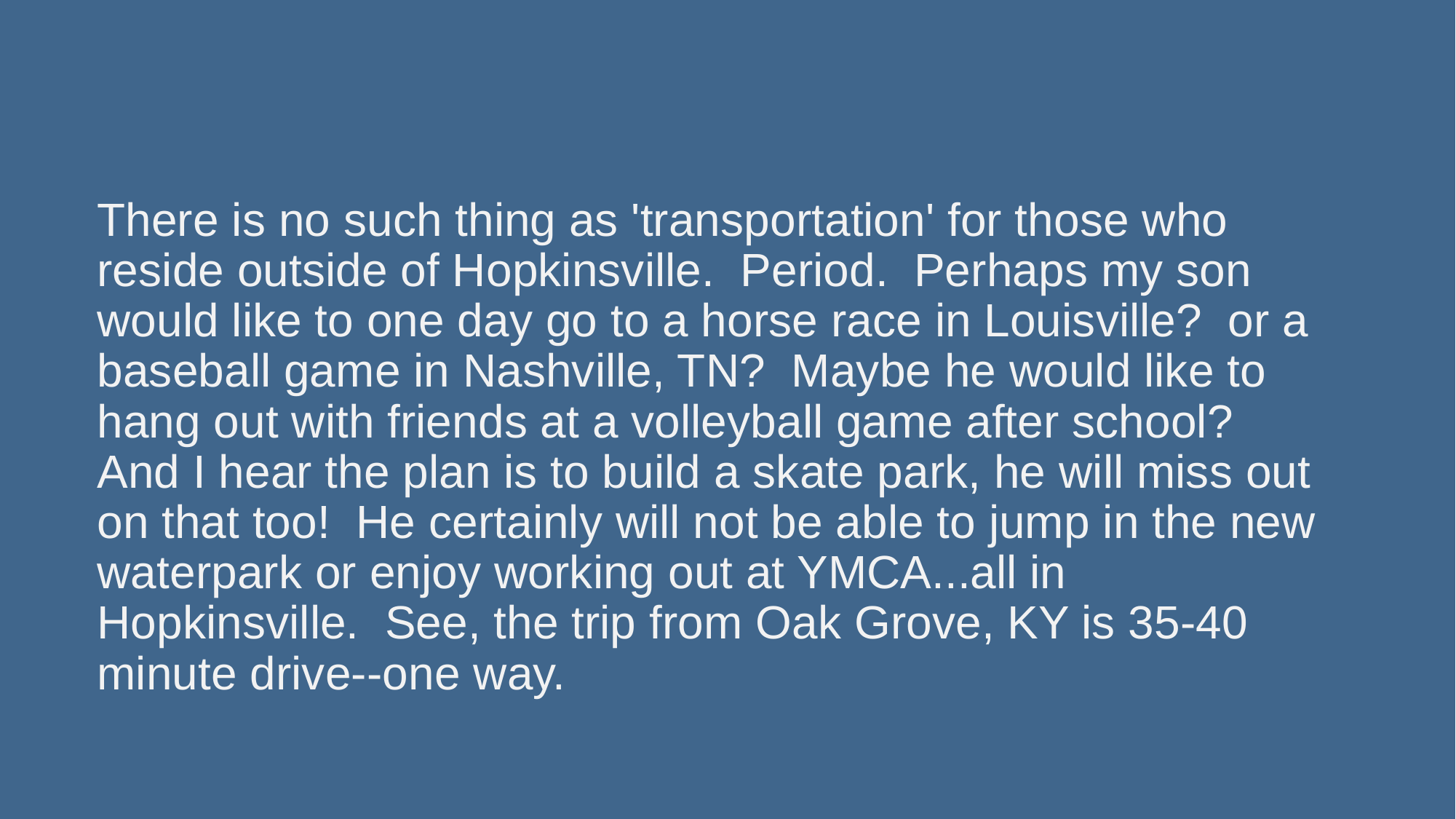

There is no such thing as 'transportation' for those who reside outside of Hopkinsville.  Period.  Perhaps my son would like to one day go to a horse race in Louisville?  or a baseball game in Nashville, TN?  Maybe he would like to hang out with friends at a volleyball game after school?  And I hear the plan is to build a skate park, he will miss out on that too!  He certainly will not be able to jump in the new waterpark or enjoy working out at YMCA...all in Hopkinsville.  See, the trip from Oak Grove, KY is 35-40 minute drive--one way.